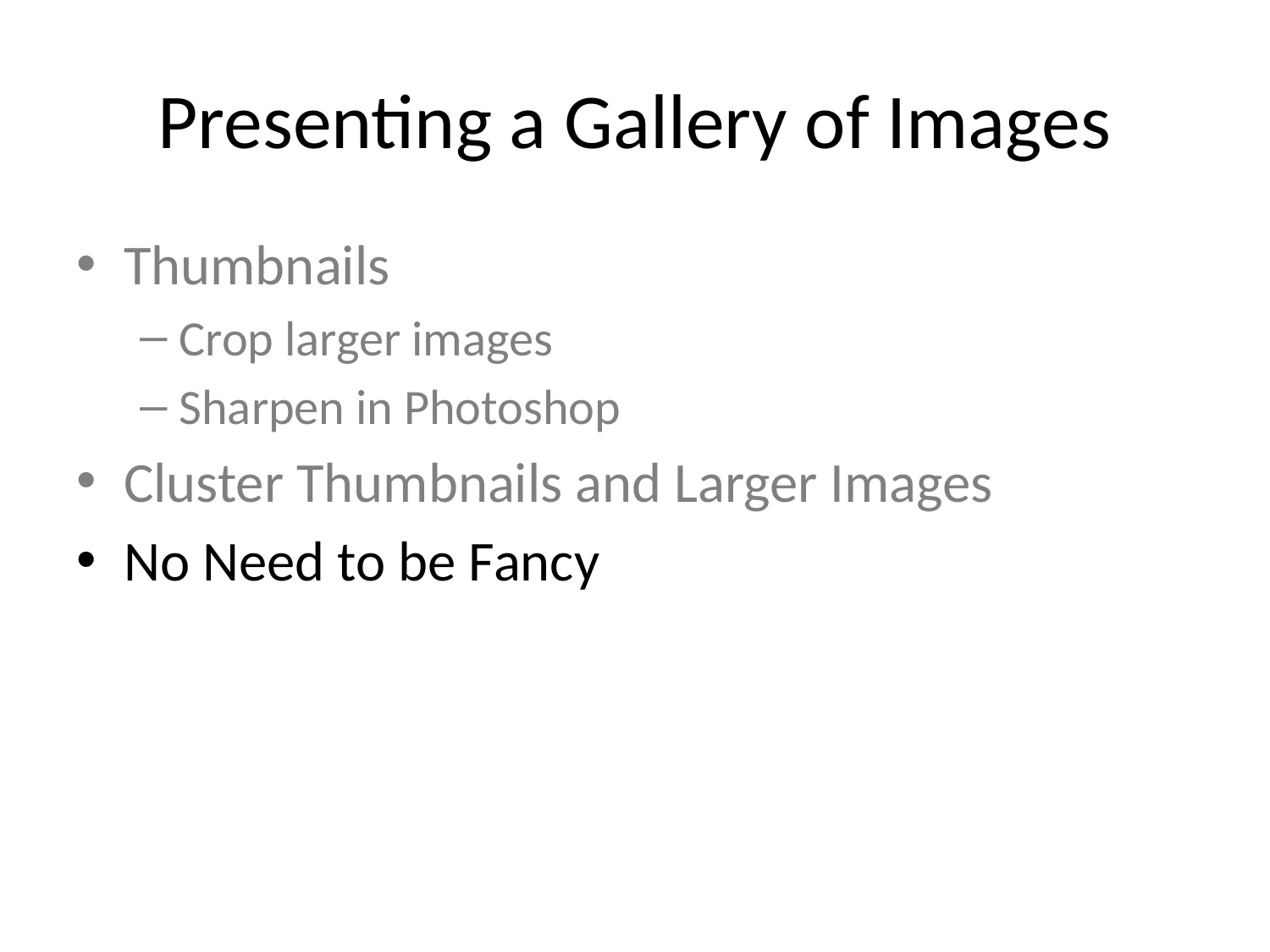

# Presenting a Gallery of Images
Thumbnails
Crop larger images
Sharpen in Photoshop
Cluster Thumbnails and Larger Images
No Need to be Fancy